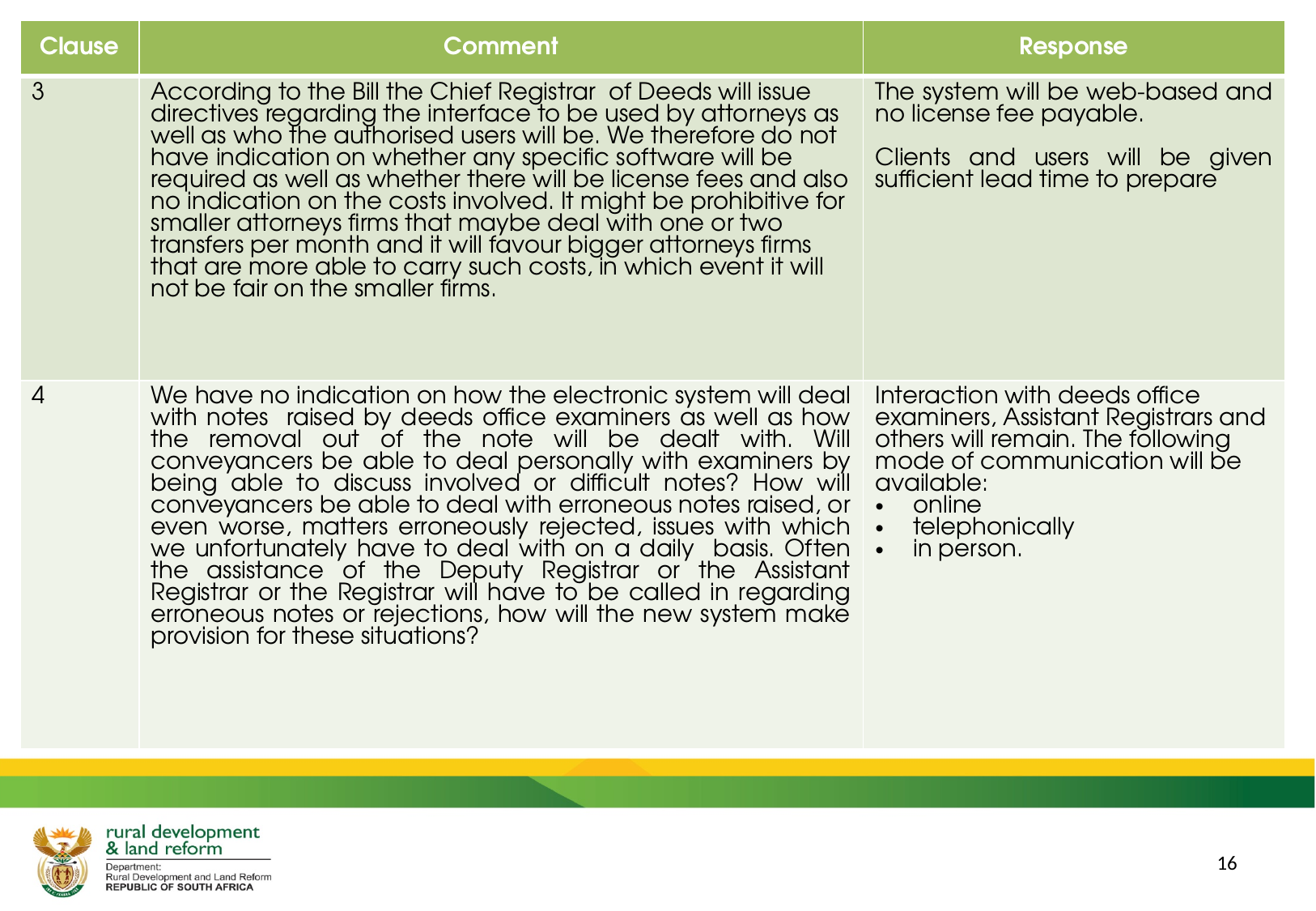

| Clause | Comment | Response |
| --- | --- | --- |
| 3 | According to the Bill the Chief Registrar of Deeds will issue directives regarding the interface to be used by attorneys as well as who the authorised users will be. We therefore do not have indication on whether any specific software will be required as well as whether there will be license fees and also no indication on the costs involved. It might be prohibitive for smaller attorneys firms that maybe deal with one or two transfers per month and it will favour bigger attorneys firms that are more able to carry such costs, in which event it will not be fair on the smaller firms. | The system will be web-based and no license fee payable. Clients and users will be given sufficient lead time to prepare |
| 4 | We have no indication on how the electronic system will deal with notes raised by deeds office examiners as well as how the removal out of the note will be dealt with. Will conveyancers be able to deal personally with examiners by being able to discuss involved or difficult notes? How will conveyancers be able to deal with erroneous notes raised, or even worse, matters erroneously rejected, issues with which we unfortunately have to deal with on a daily basis. Often the assistance of the Deputy Registrar or the Assistant Registrar or the Registrar will have to be called in regarding erroneous notes or rejections, how will the new system make provision for these situations? | Interaction with deeds office examiners, Assistant Registrars and others will remain. The following mode of communication will be available: online telephonically in person. |